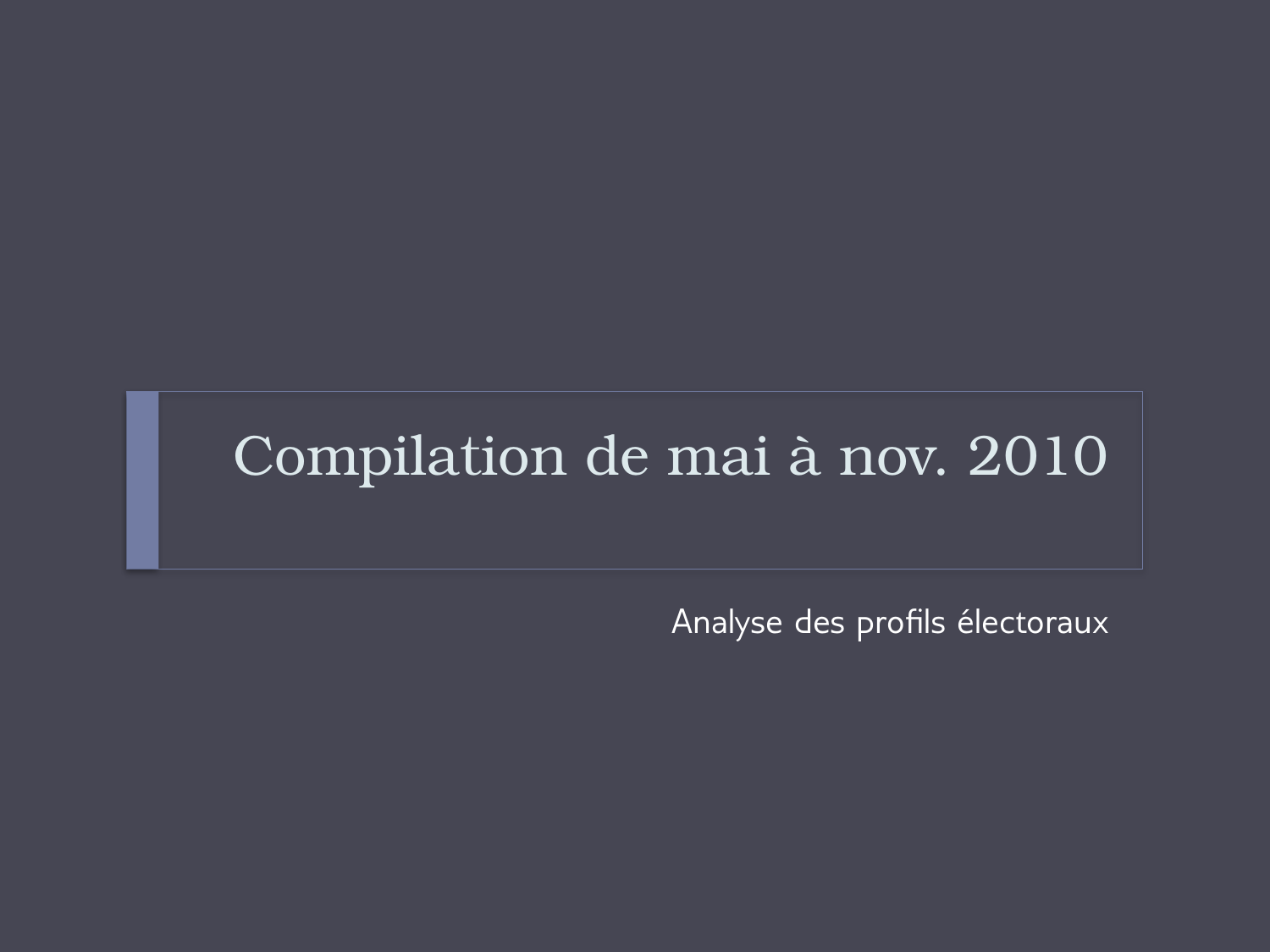

# Compilation de mai à nov. 2010
Analyse des profils électoraux